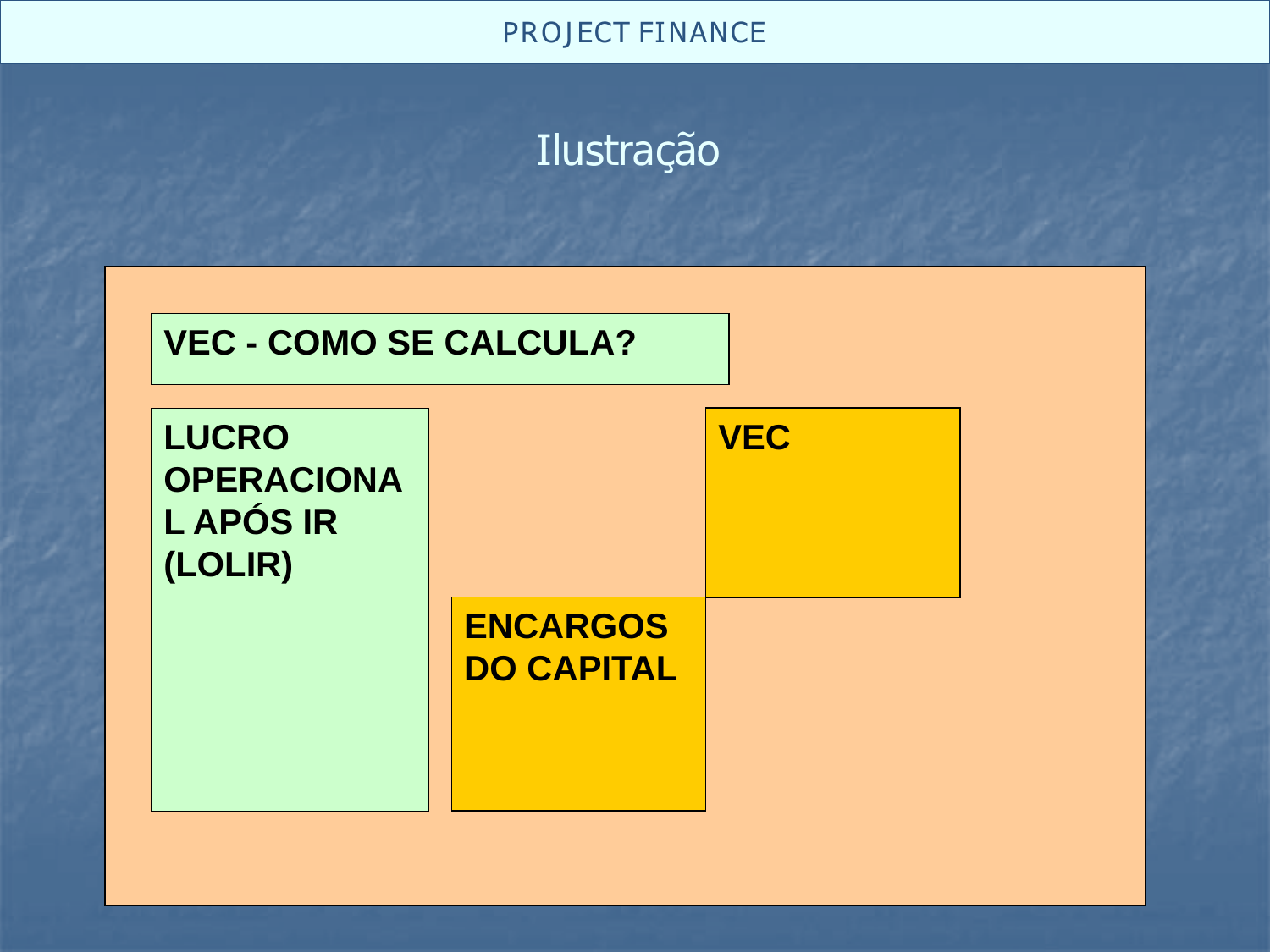

PROJECT FINANCE
# Ilustração

VEC - COMO SE CALCULA?
LUCRO OPERACIONAL APÓS IR (LOLIR)
VEC
ENCARGOS DO CAPITAL